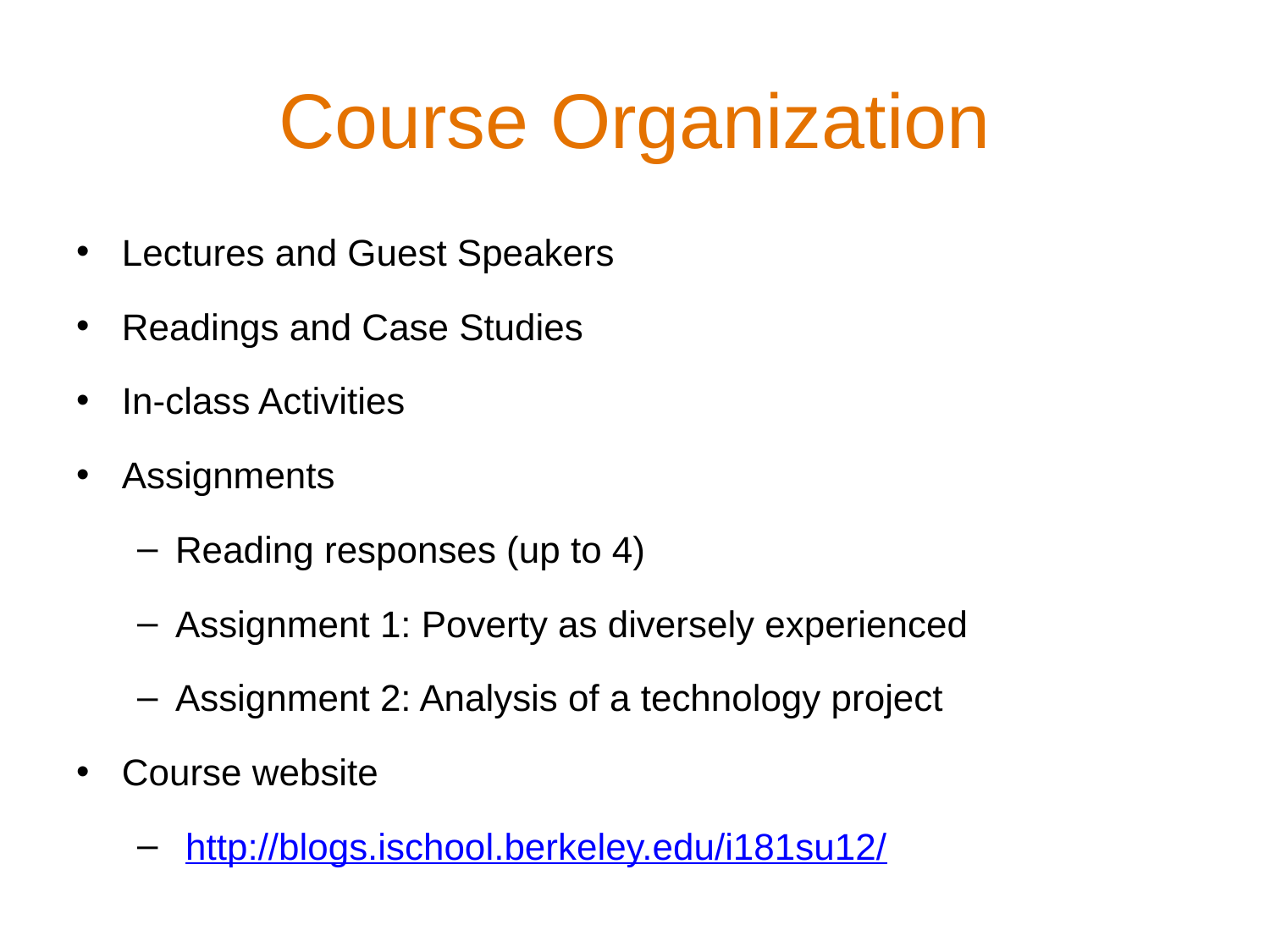

# Course Organization
Lectures and Guest Speakers
Readings and Case Studies
In-class Activities
Assignments
Reading responses (up to 4)
Assignment 1: Poverty as diversely experienced
Assignment 2: Analysis of a technology project
Course website
 http://blogs.ischool.berkeley.edu/i181su12/